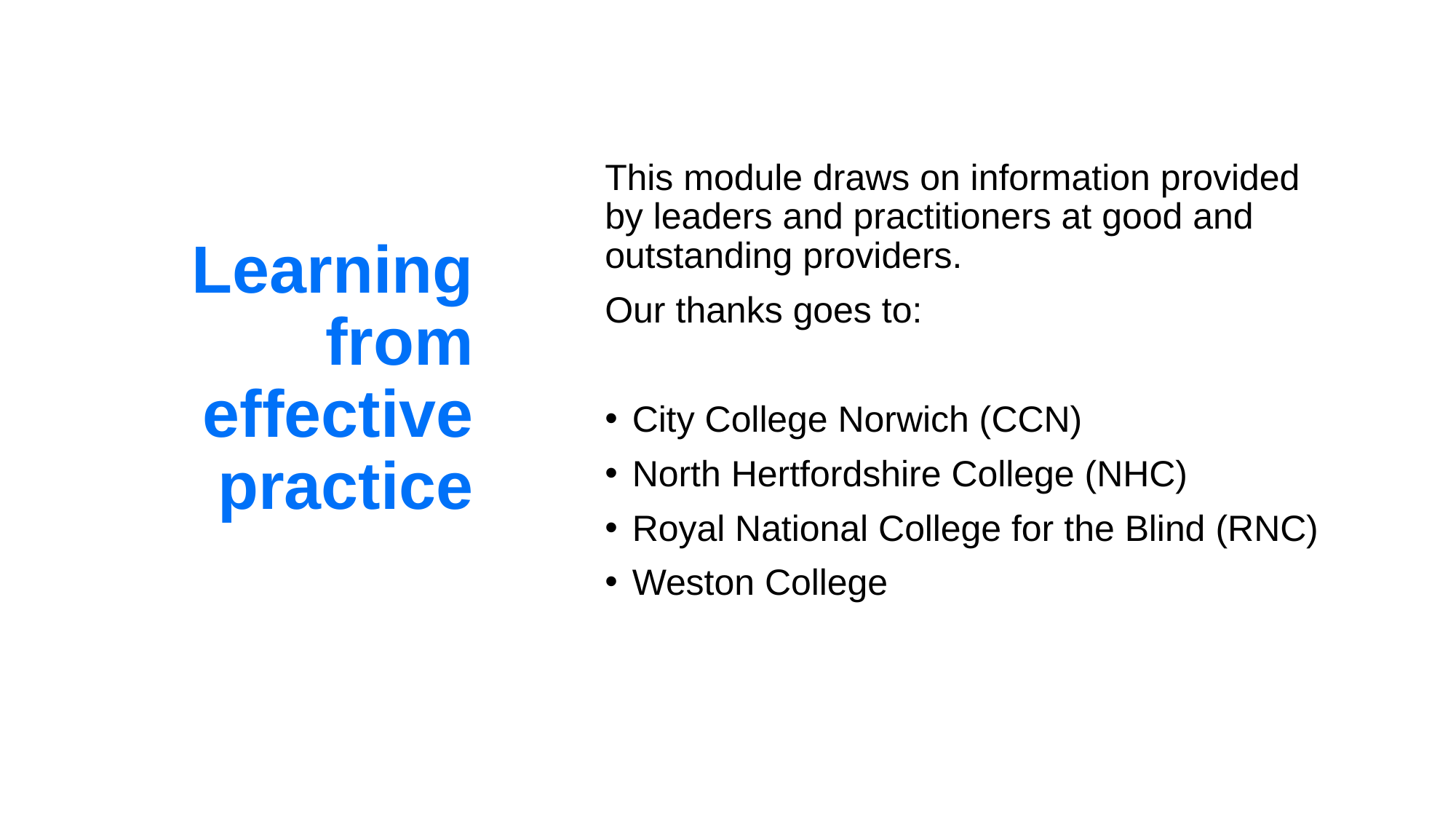

This module draws on information provided by leaders and practitioners at good and outstanding providers.
Our thanks goes to:

City College Norwich (CCN)
North Hertfordshire College (NHC)
Royal National College for the Blind (RNC)
Weston College
# Learning from effective practice